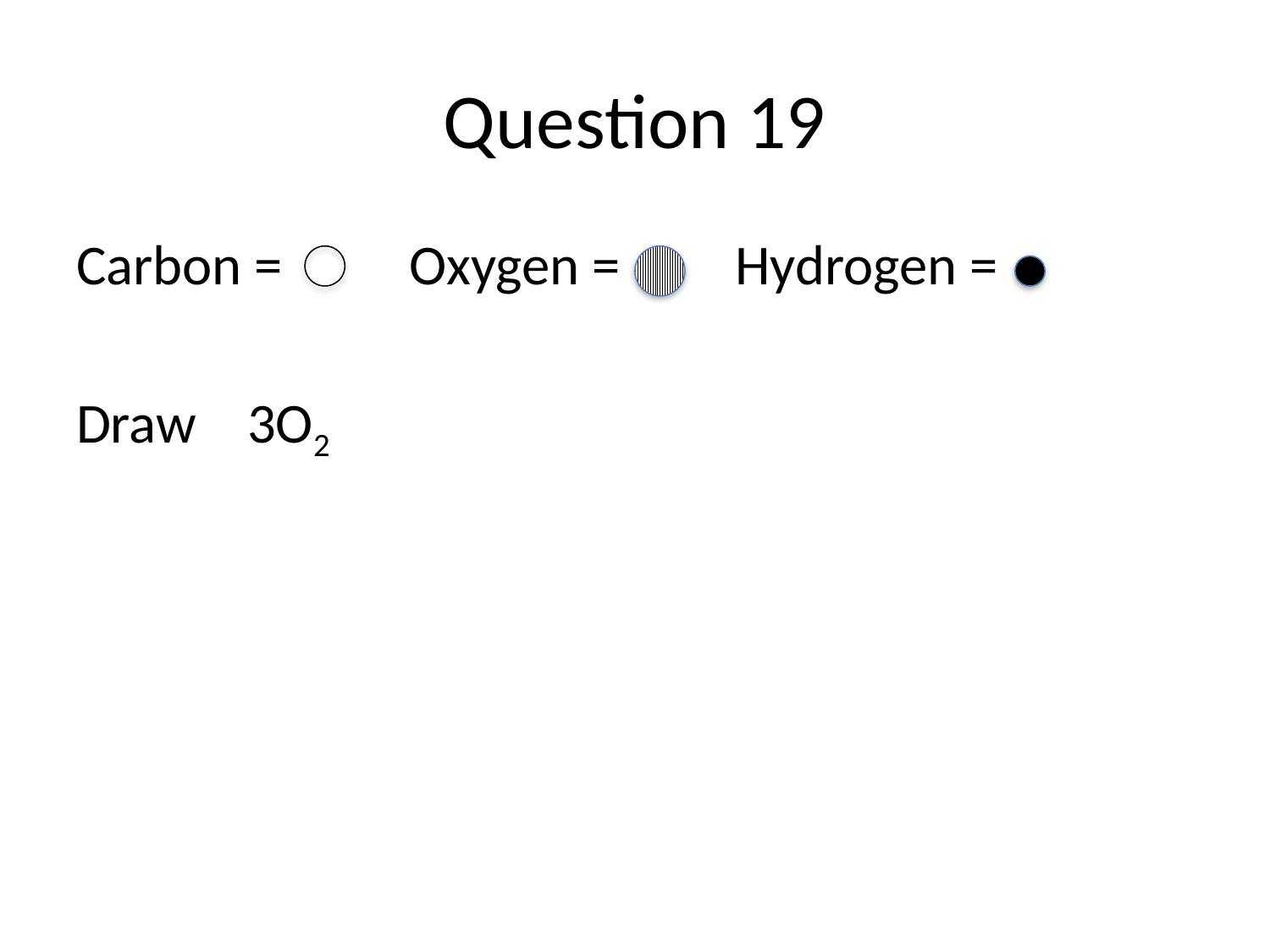

# Question 19
Carbon =          Oxygen =         Hydrogen =

Draw    3O2